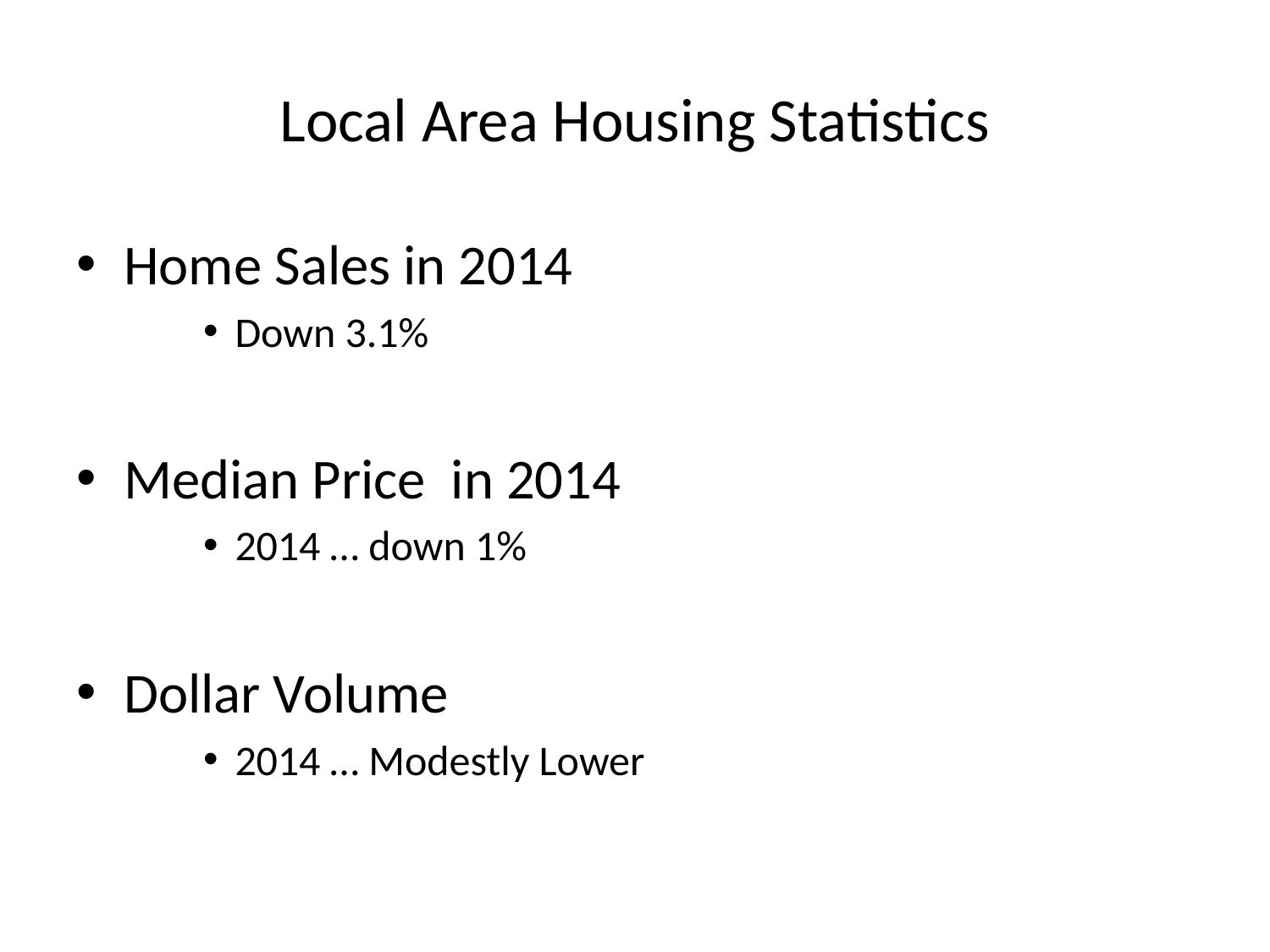

# Local Area Housing Statistics
Home Sales in 2014
Down 3.1%

Median Price  in 2014
2014 … down 1%

Dollar Volume
2014 … Modestly Lower